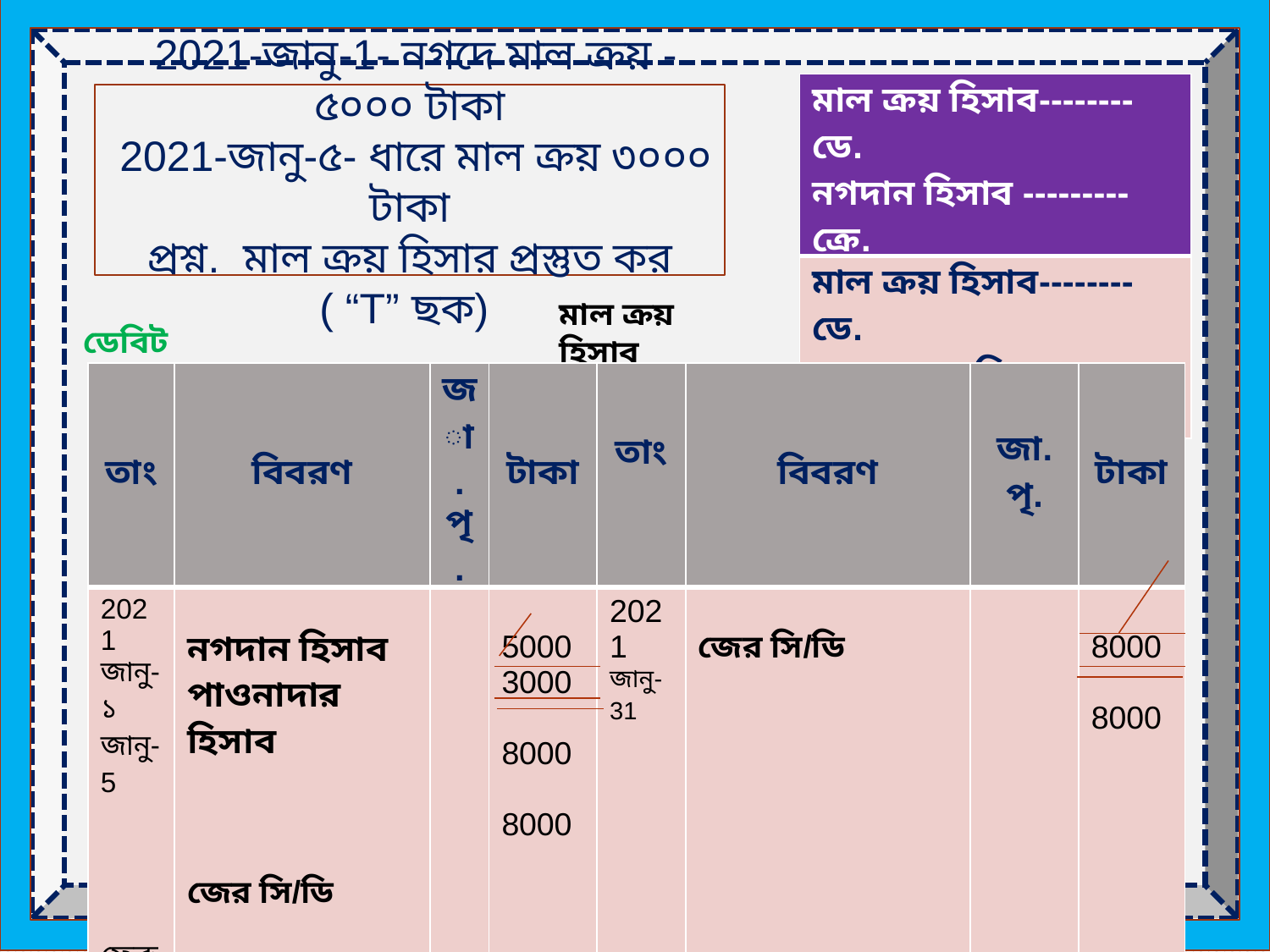

| মাল ক্রয় হিসাব-------- ডে. নগদান হিসাব ---------ক্রে. |
| --- |
| মাল ক্রয় হিসাব-------- ডে. পাওনাদার হিসাব--------ক্রে. |
 2021-জানু-1- নগদে মাল ক্রয় -৫০০০ টাকা
 2021-জানু-৫- ধারে মাল ক্রয় ৩০০০ টাকা
প্রশ্ন.  মাল ক্রয় হিসার প্রস্তুত কর ( “T” ছক)
মাল ক্রয় হিসাব
 ডেবিট
ক্রেডিট
| তাং | বিবরণ | জা.পৃ. | টাকা | তাং | বিবরণ | জা. পৃ. | টাকা |
| --- | --- | --- | --- | --- | --- | --- | --- |
| 2021 জানু-১ জানু-5 ফেব্রু-1 | নগদান হিসাব পাওনাদার হিসাব জের সি/ডি |  | 5000 3000 8000 8000 | 2021 জানু-31 | জের সি/ডি |  | 8000 8000 |